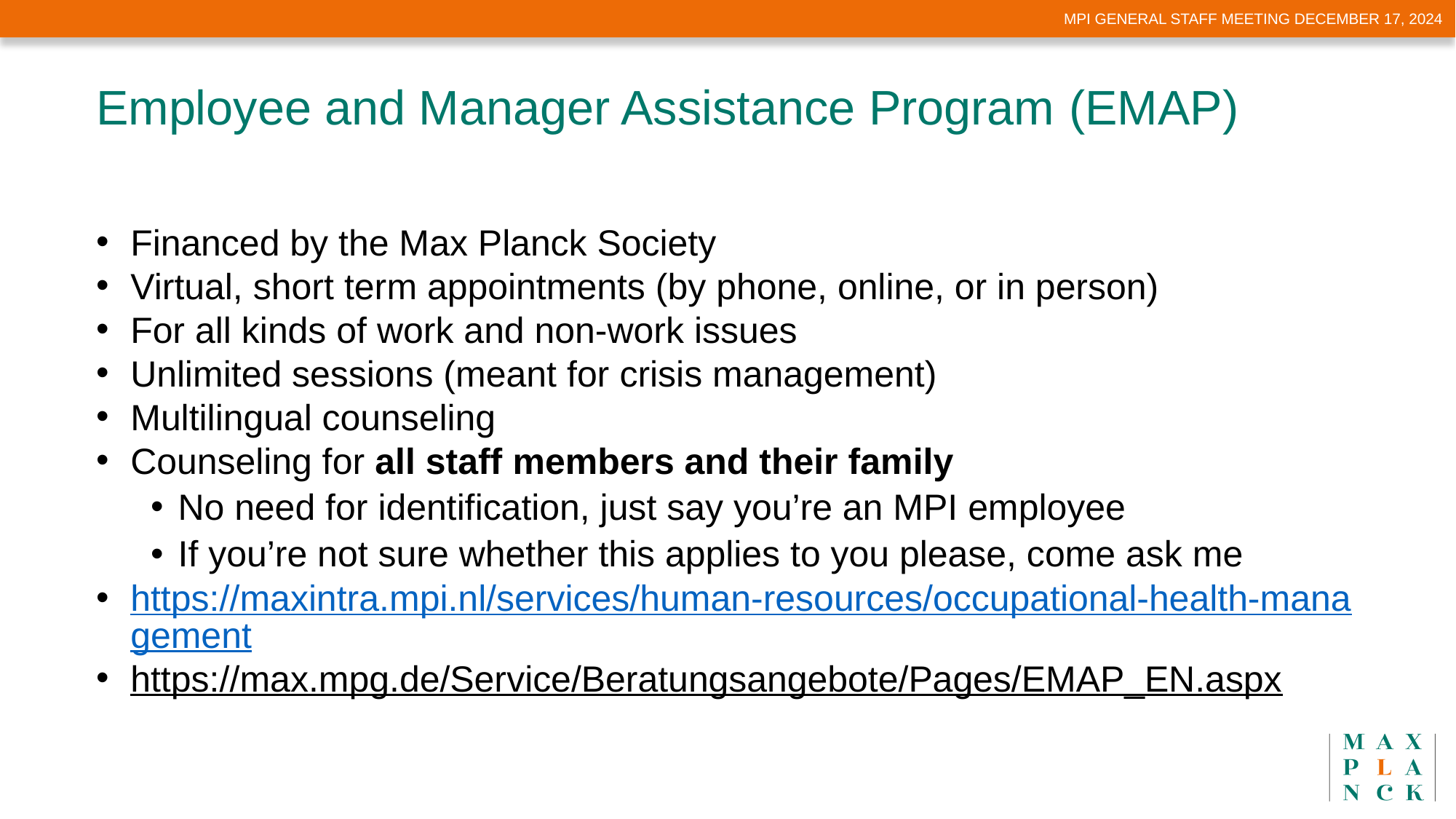

Mpi general staff meeting december 17, 2024
Employee and Manager Assistance Program (EMAP)
Financed by the Max Planck Society
Virtual, short term appointments (by phone, online, or in person)
For all kinds of work and non-work issues
Unlimited sessions (meant for crisis management)
Multilingual counseling
Counseling for all staff members and their family
No need for identification, just say you’re an MPI employee
If you’re not sure whether this applies to you please, come ask me
https://maxintra.mpi.nl/services/human-resources/occupational-health-management
https://max.mpg.de/Service/Beratungsangebote/Pages/EMAP_EN.aspx